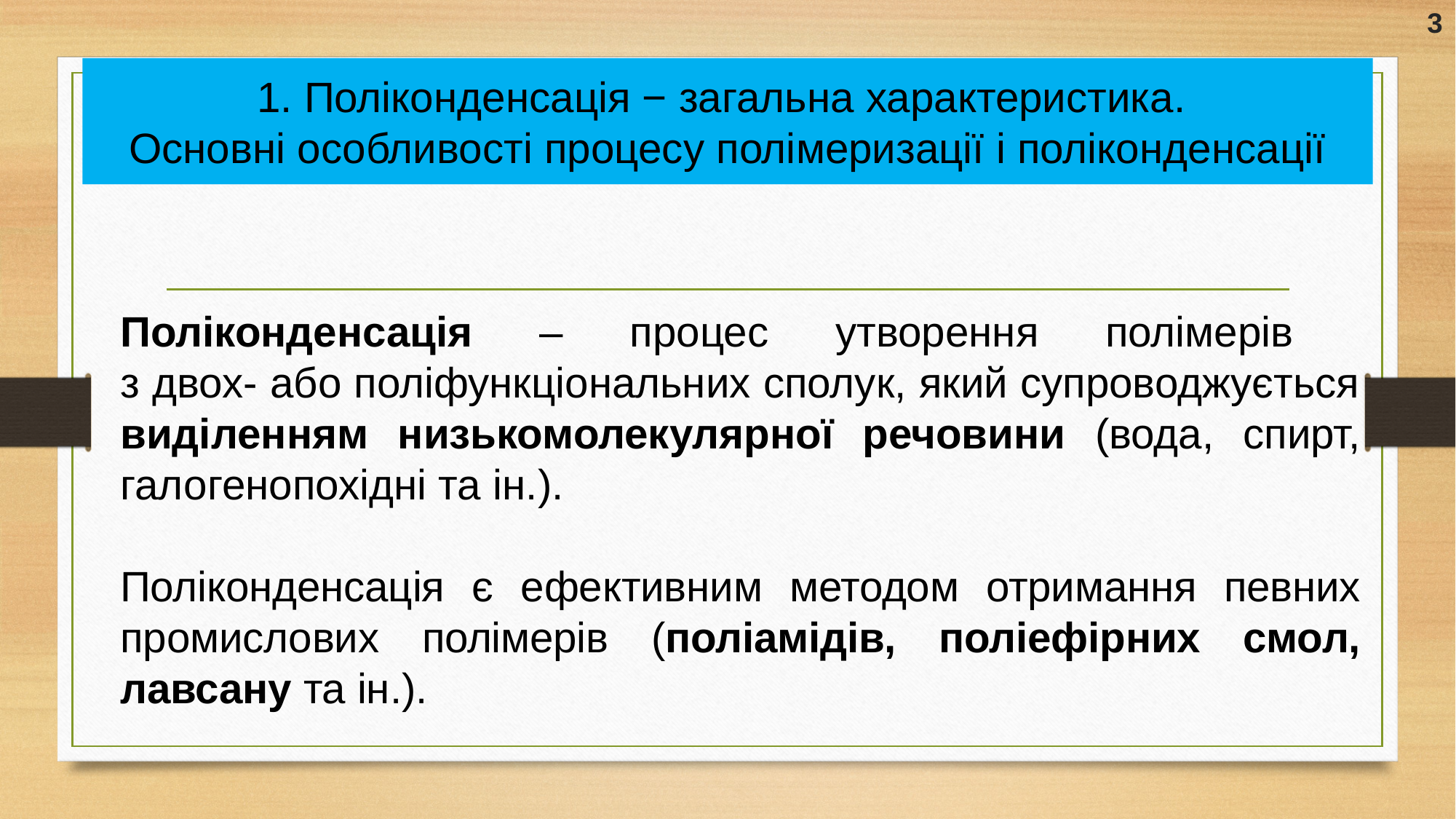

3
# 1. Поліконденсація − загальна характеристика. Основні особливості процесу полімеризації і поліконденсації
Поліконденсація – процес утворення полімерів
з двох- або поліфункціональних сполук, який супроводжується виділенням низькомолекулярної речовини (вода, спирт, галогенопохідні та ін.).

Поліконденсація є ефективним методом отримання певних промислових полімерів (поліамідів, поліефірних смол, лавсану та ін.).